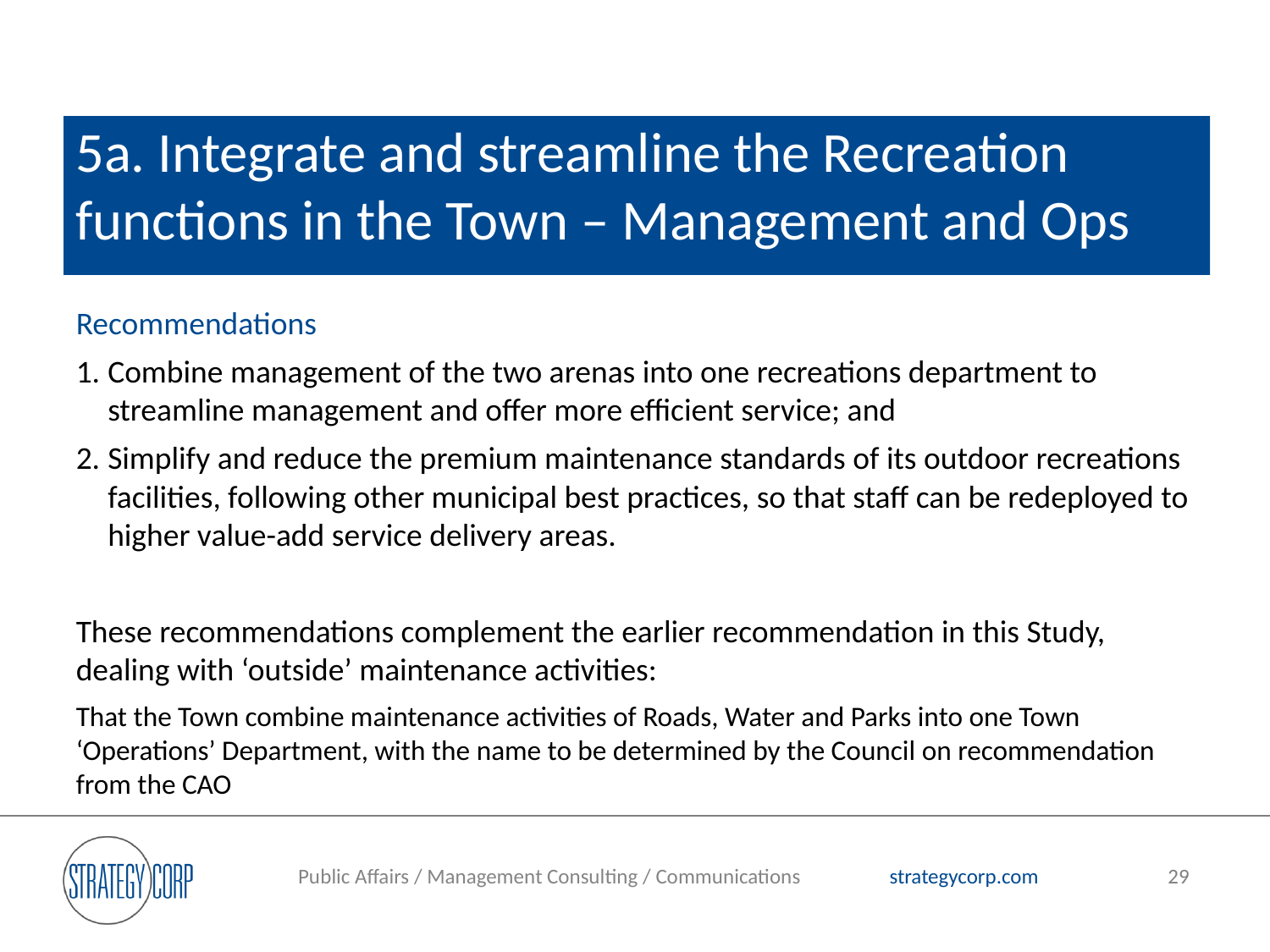

# 5a. Integrate and streamline the Recreation functions in the Town – Management and Ops
Recommendations
Combine management of the two arenas into one recreations department to streamline management and offer more efficient service; and
Simplify and reduce the premium maintenance standards of its outdoor recreations facilities, following other municipal best practices, so that staff can be redeployed to higher value-add service delivery areas.

These recommendations complement the earlier recommendation in this Study, dealing with ‘outside’ maintenance activities:
That the Town combine maintenance activities of Roads, Water and Parks into one Town ‘Operations’ Department, with the name to be determined by the Council on recommendation from the CAO